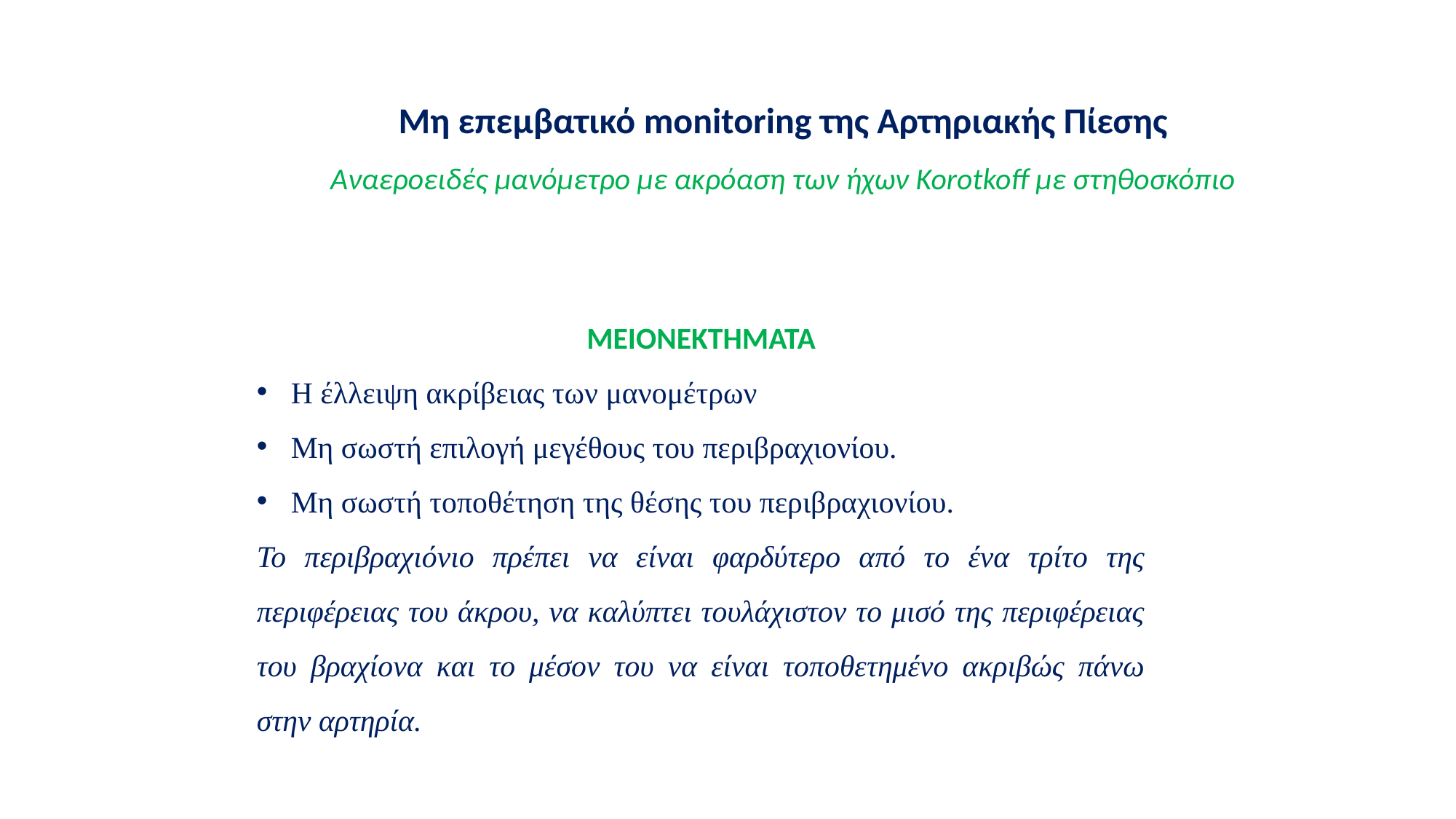

Μη επεμβατικό monitoring της Αρτηριακής Πίεσης
Αναεροειδές μανόμετρο με ακρόαση των ήχων Korotkoff με στηθοσκόπιο
ΜΕΙΟΝΕΚΤΗΜΑΤΑ
Η έλλειψη ακρίβειας των μανομέτρων
Μη σωστή επιλογή μεγέθους του περιβραχιονίου.
Μη σωστή τοποθέτηση της θέσης του περιβραχιονίου.
Το περιβραχιόνιο πρέπει να είναι φαρδύτερο από το ένα τρίτο της περιφέρειας του άκρου, να καλύπτει τουλάχιστον το μισό της περιφέρειας του βραχίονα και το μέσον του να είναι τοποθετημένο ακριβώς πάνω στην αρτηρία.